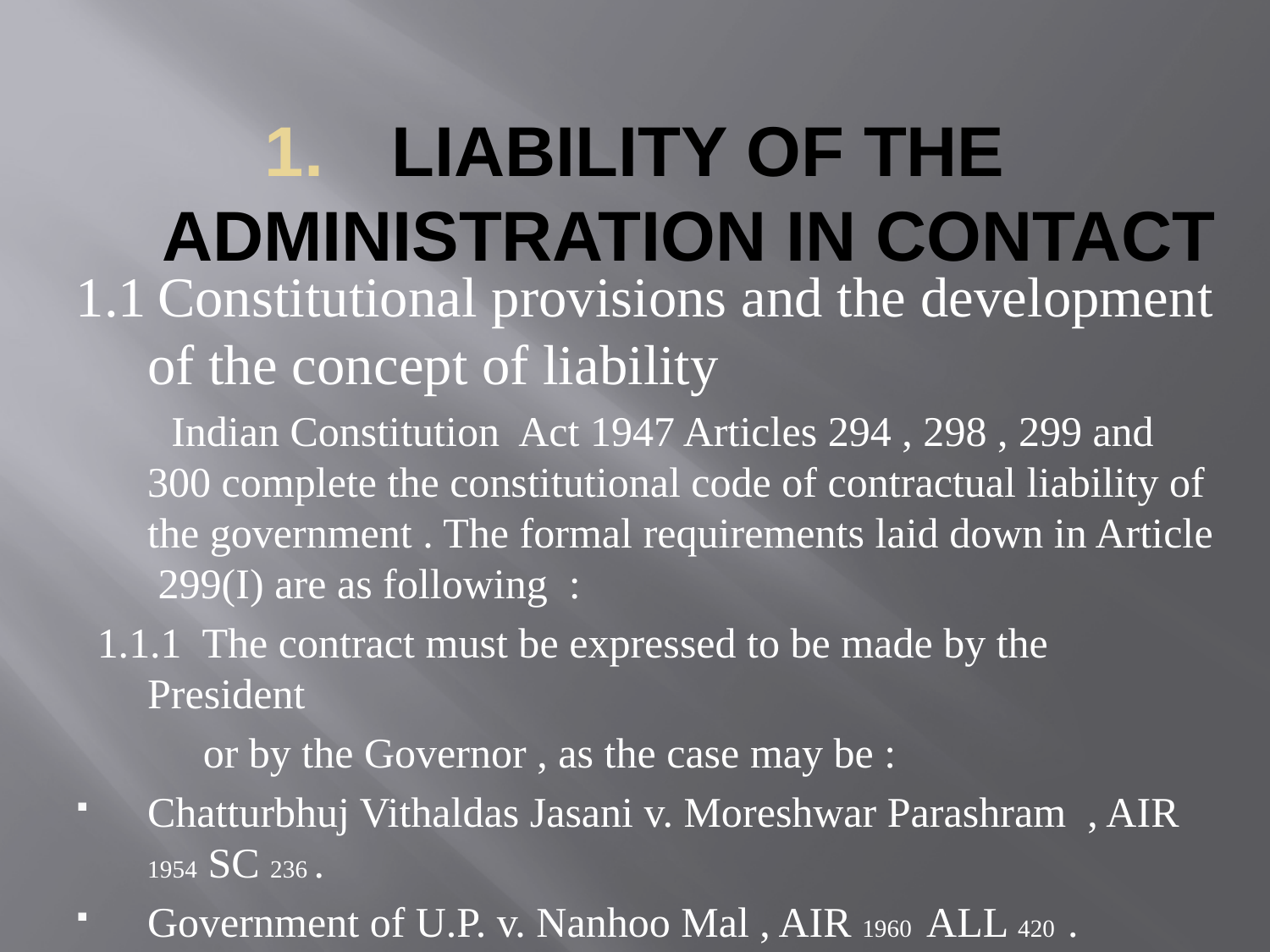

# Liability of the administration in Contact
1.1 Constitutional provisions and the development of the concept of liability
         Indian Constitution  Act 1947 Articles 294 , 298 , 299 and    300 complete the constitutional code of contractual liability of the government . The formal requirements laid down in Article  299(I) are as following  :
  1.1.1  The contract must be expressed to be made by the President
            or by the Governor , as the case may be :
Chatturbhuj Vithaldas Jasani v. Moreshwar Parashram  , AIR 1954 SC 236 .
Government of U.P. v. Nanhoo Mal , AIR 1960  ALL 420  .